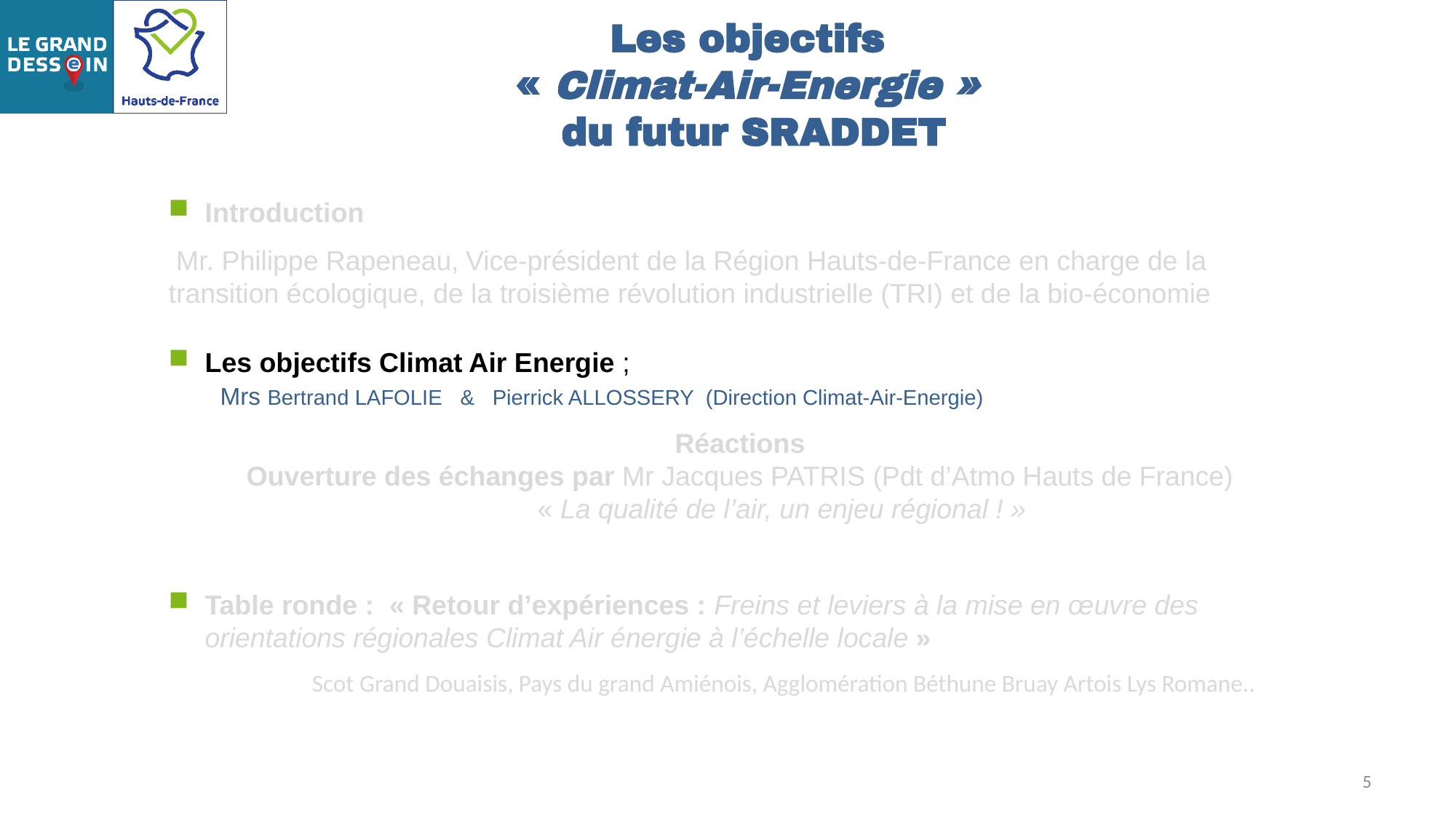

# Les objectifs « Climat-Air-Energie » du futur SRADDET
Introduction
 Mr. Philippe Rapeneau, Vice-président de la Région Hauts-de-France en charge de la transition écologique, de la troisième révolution industrielle (TRI) et de la bio-économie

Les objectifs Climat Air Energie ;
  Mrs Bertrand LAFOLIE   &   Pierrick ALLOSSERY  (Direction Climat-Air-Energie)
Réactions
Ouverture des échanges par Mr Jacques PATRIS (Pdt d’Atmo Hauts de France)
           « La qualité de l’air, un enjeu régional ! »

Table ronde :  « Retour d’expériences : Freins et leviers à la mise en œuvre des orientations régionales Climat Air énergie à l’échelle locale »
Scot Grand Douaisis, Pays du grand Amiénois, Agglomération Béthune Bruay Artois Lys Romane..

5